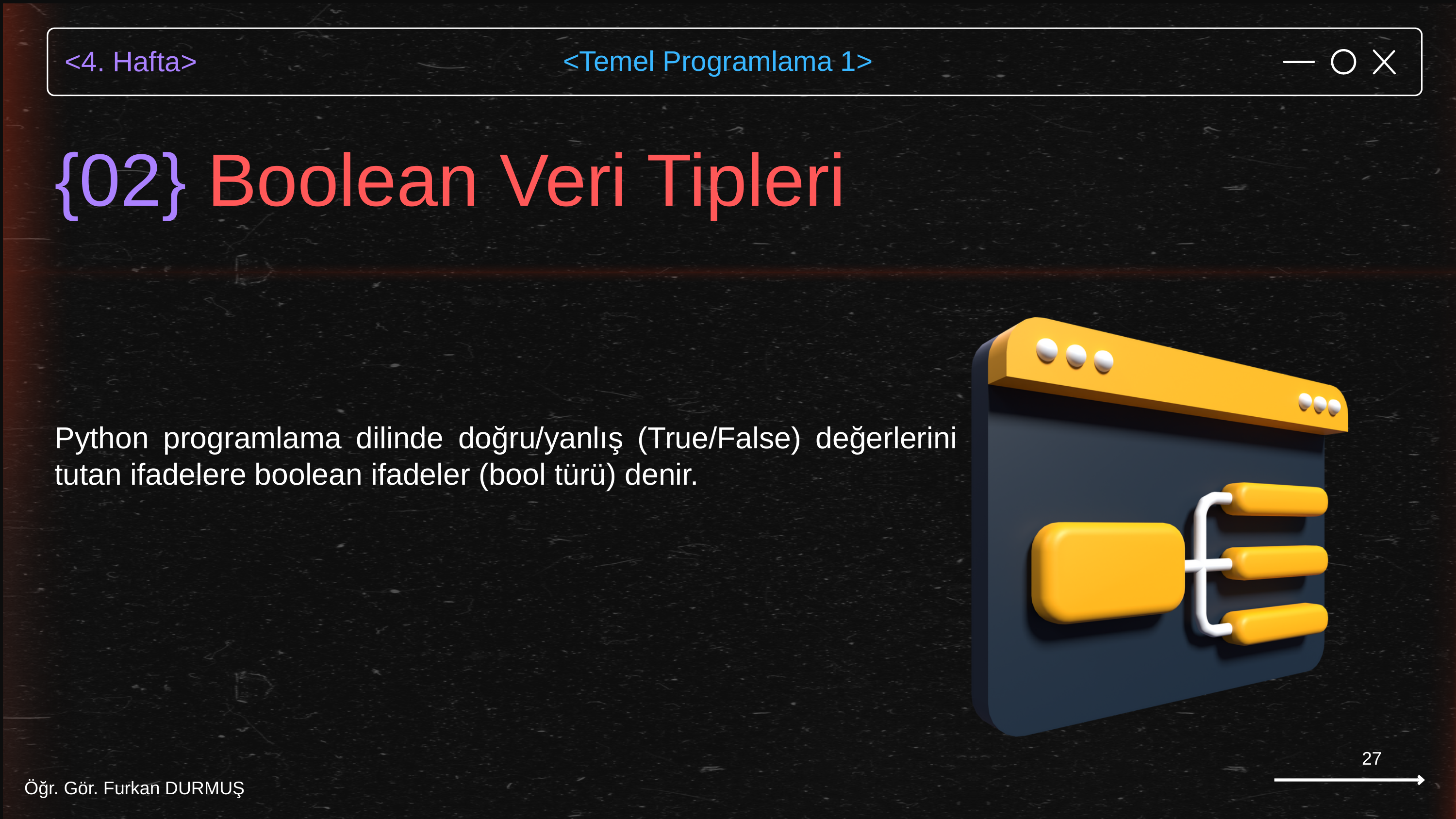

{02} Boolean Veri Tipleri

Python programlama dilinde doğru/yanlış (True/False) değerlerini tutan ifadelere boolean ifadeler (bool türü) denir.
27